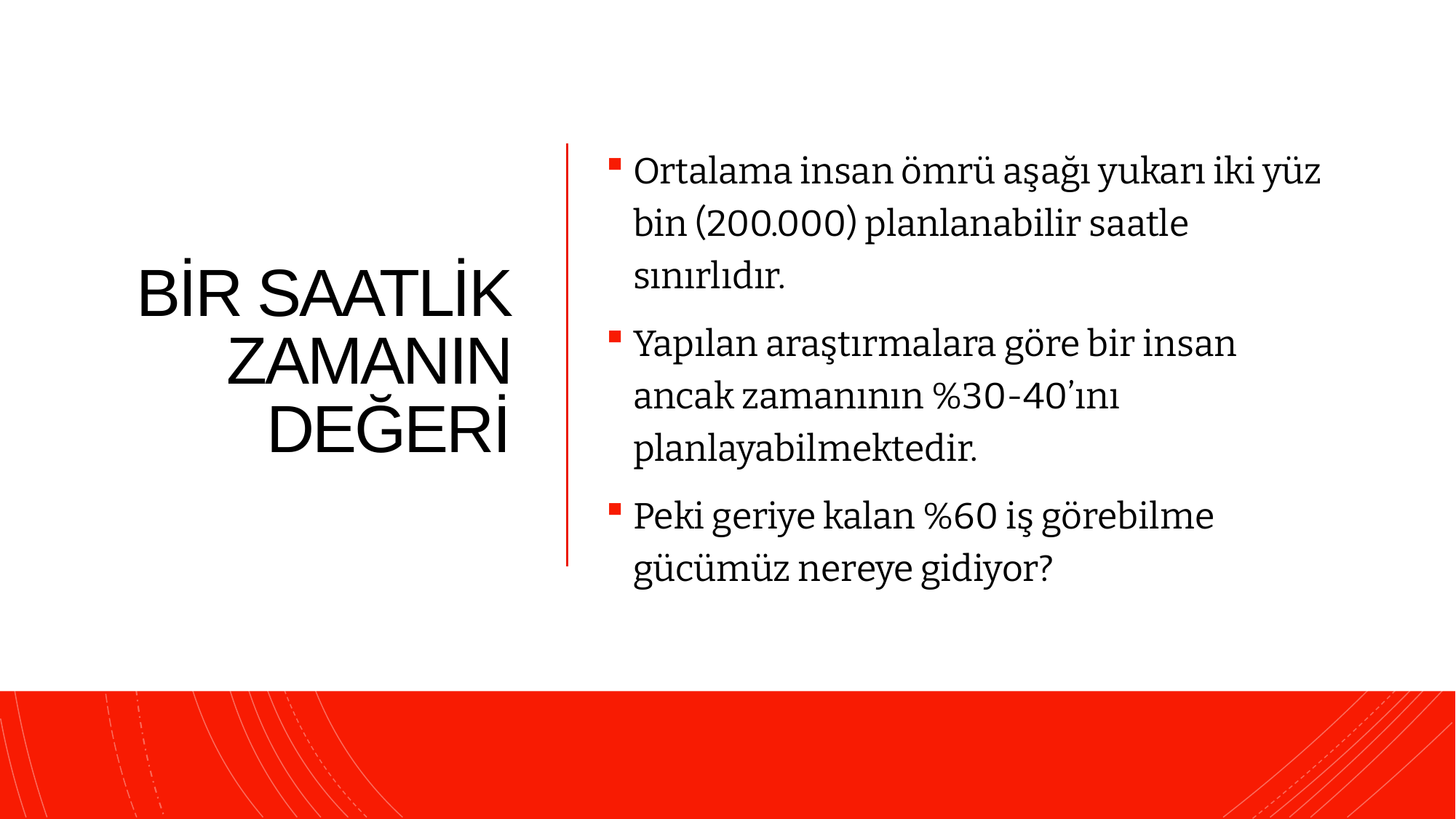

# BİR SAATLİK ZAMANIN DEĞERİ
Ortalama insan ömrü aşağı yukarı iki yüz bin (200.000) planlanabilir saatle sınırlıdır.
Yapılan araştırmalara göre bir insan ancak zamanının %30-40’ını planlayabilmektedir.
Peki geriye kalan %60 iş görebilme gücümüz nereye gidiyor?